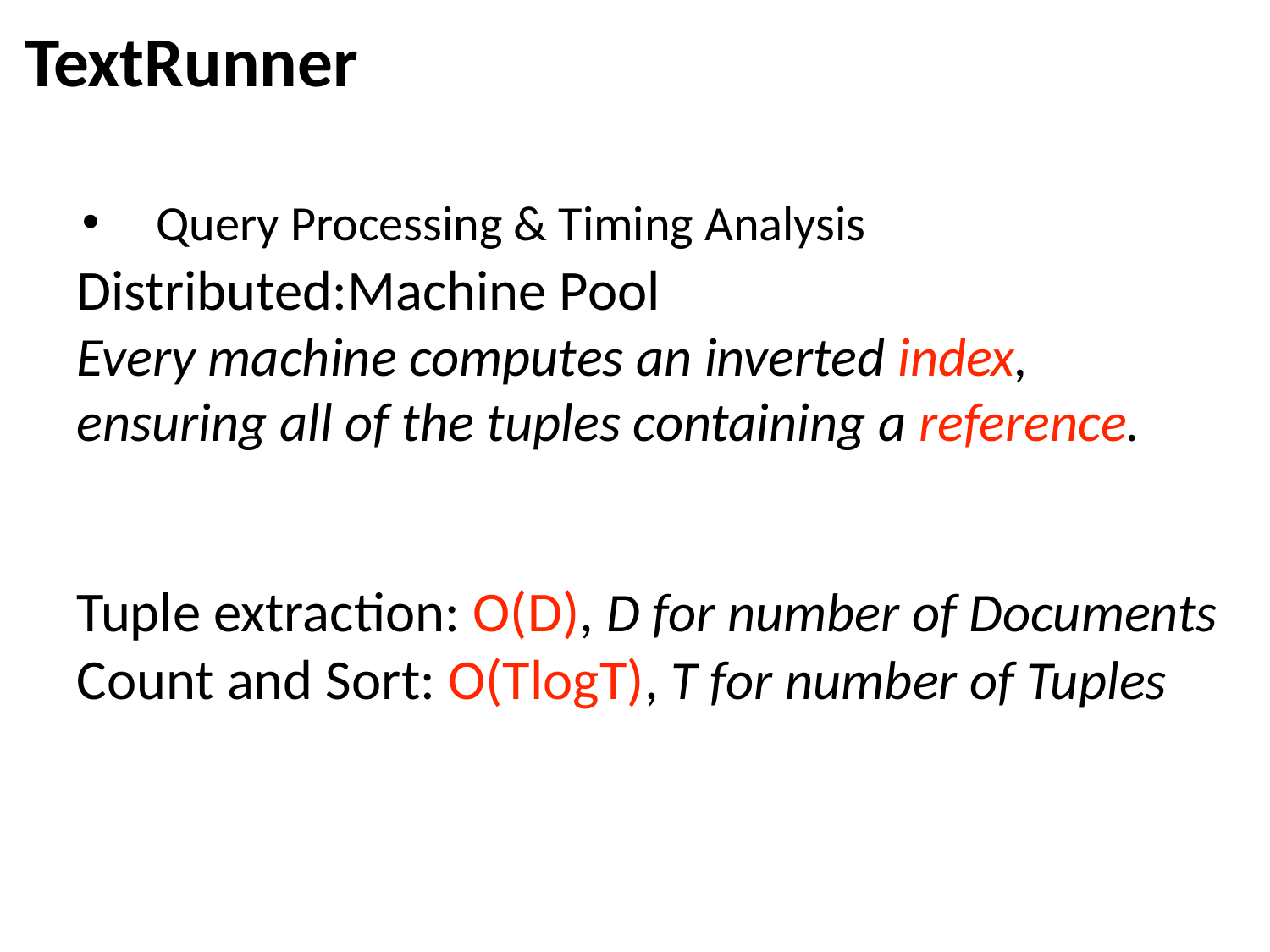

TextRunner
Query Processing & Timing Analysis
Distributed:Machine Pool
Every machine computes an inverted index, ensuring all of the tuples containing a reference.
Tuple extraction: O(D), D for number of Documents
Count and Sort: O(TlogT), T for number of Tuples